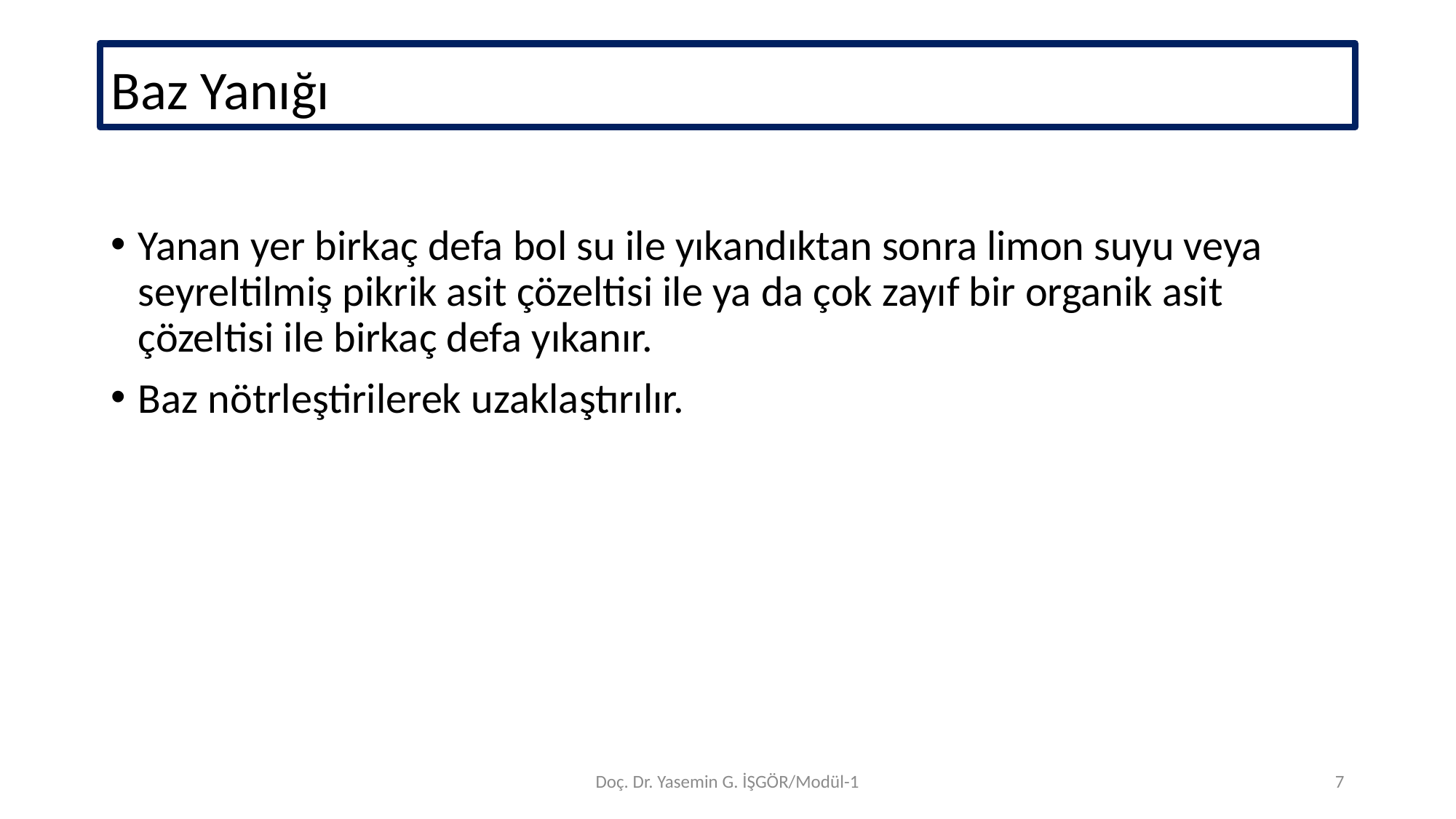

# Baz Yanığı
Yanan yer birkaç defa bol su ile yıkandıktan sonra limon suyu veya seyreltilmiş pikrik asit çözeltisi ile ya da çok zayıf bir organik asit çözeltisi ile birkaç defa yıkanır.
Baz nötrleştirilerek uzaklaştırılır.
Doç. Dr. Yasemin G. İŞGÖR/Modül-1
7